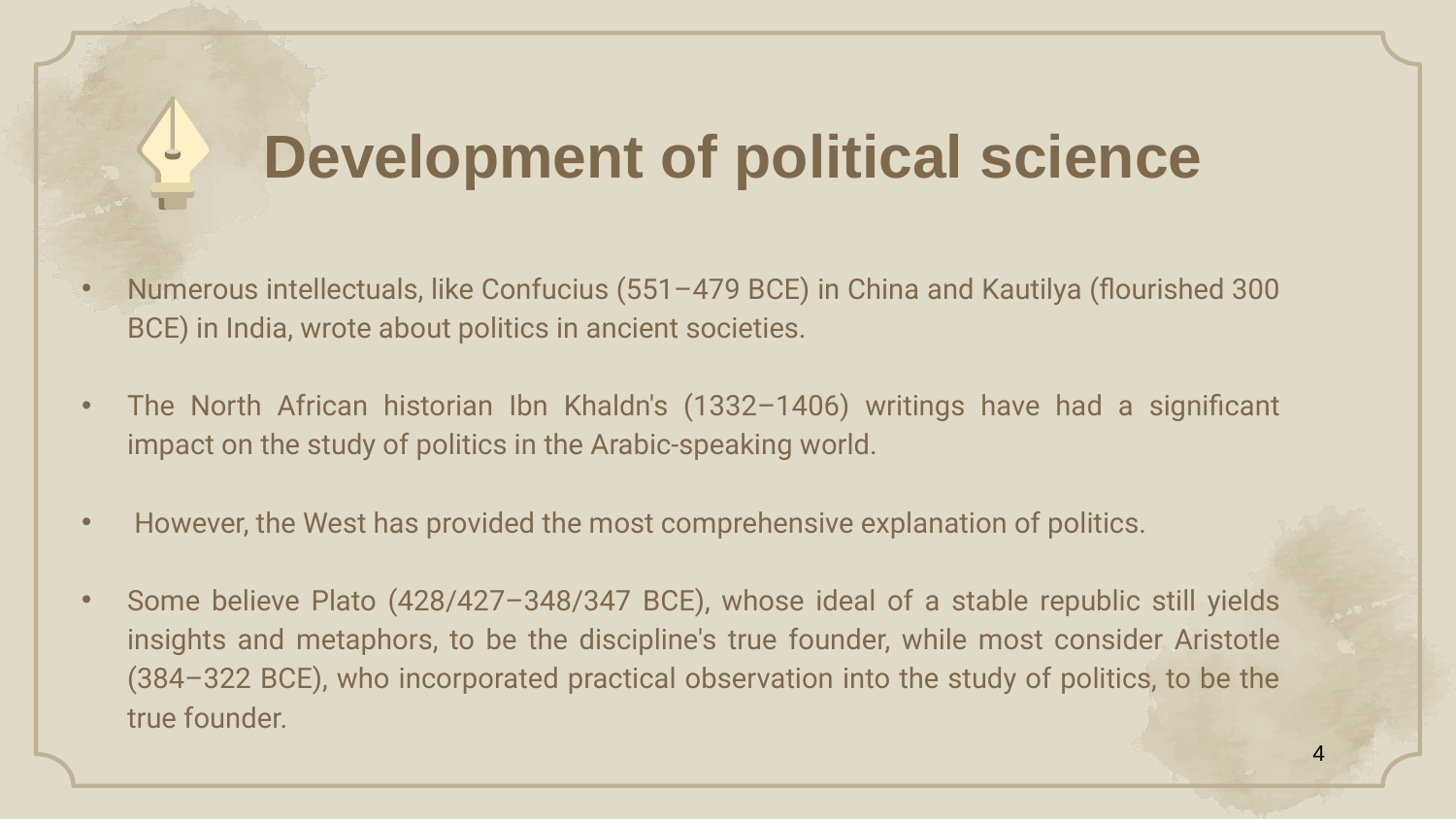

# Development of political science

Numerous intellectuals, like Confucius (551–479 BCE) in China and Kautilya (flourished 300 BCE) in India, wrote about politics in ancient societies.

The North African historian Ibn Khaldn's (1332–1406) writings have had a significant impact on the study of politics in the Arabic-speaking world.

 However, the West has provided the most comprehensive explanation of politics.

Some believe Plato (428/427–348/347 BCE), whose ideal of a stable republic still yields insights and metaphors, to be the discipline's true founder, while most consider Aristotle (384–322 BCE), who incorporated practical observation into the study of politics, to be the true founder.
4